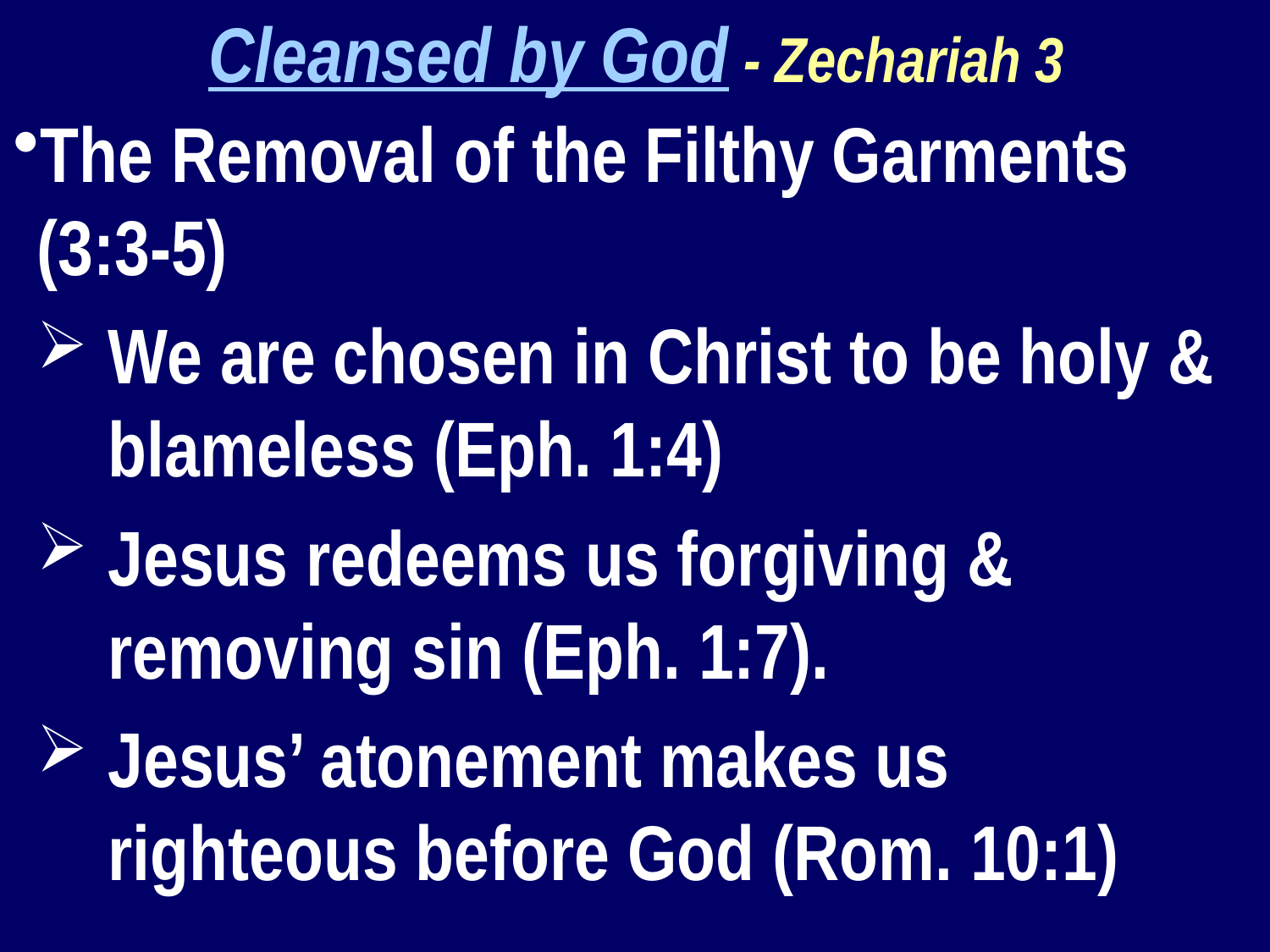

Cleansed by God - Zechariah 3
The Removal of the Filthy Garments (3:3-5)
We are chosen in Christ to be holy & blameless (Eph. 1:4)
Jesus redeems us forgiving & removing sin (Eph. 1:7).
Jesus’ atonement makes us righteous before God (Rom. 10:1)